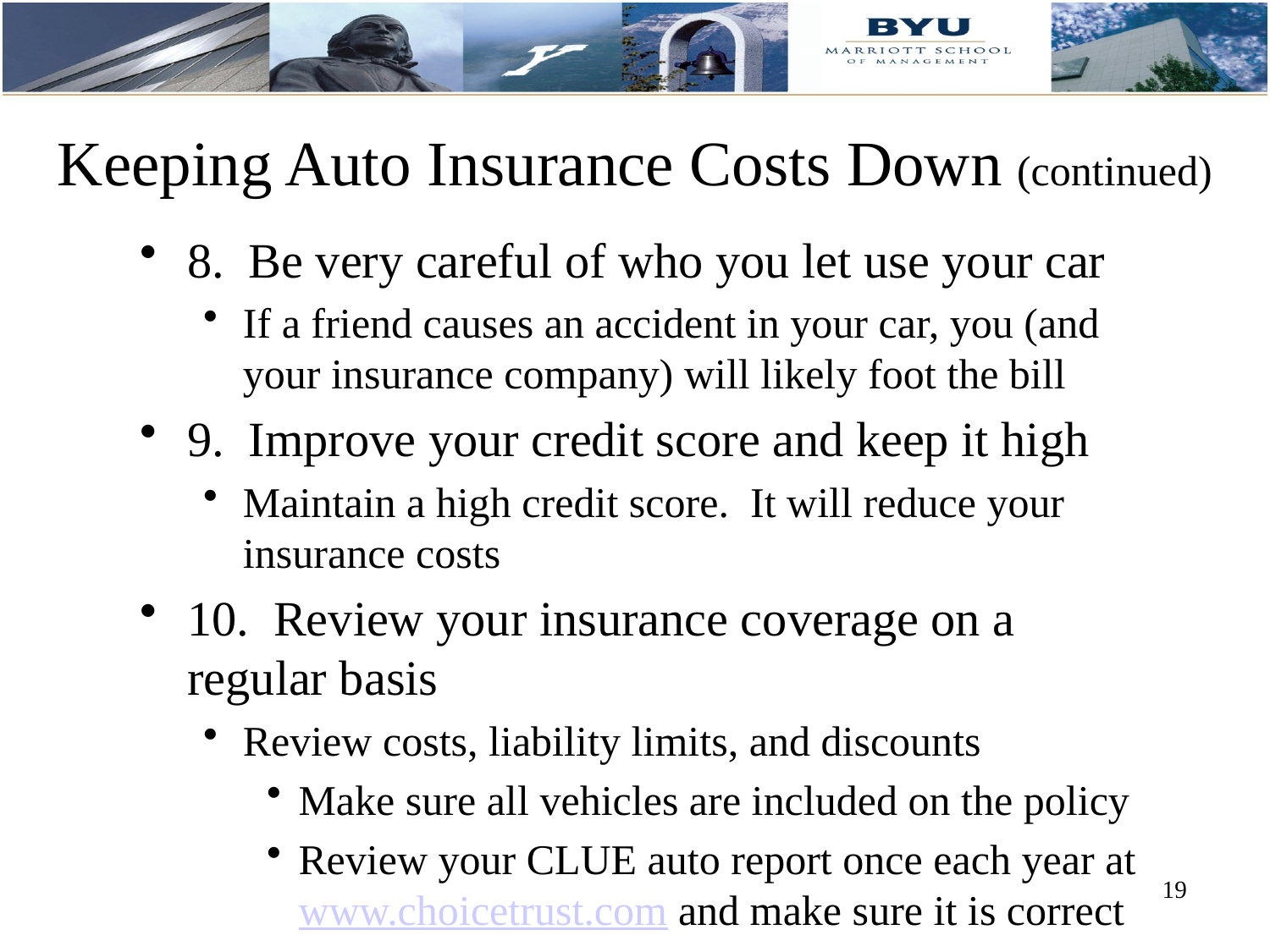

# Keeping Auto Insurance Costs Down (continued)
8.  Be very careful of who you let use your car
If a friend causes an accident in your car, you (and your insurance company) will likely foot the bill
9.  Improve your credit score and keep it high
Maintain a high credit score.  It will reduce your insurance costs
10.  Review your insurance coverage on a regular basis
Review costs, liability limits, and discounts
Make sure all vehicles are included on the policy
Review your CLUE auto report once each year at www.choicetrust.com and make sure it is correct